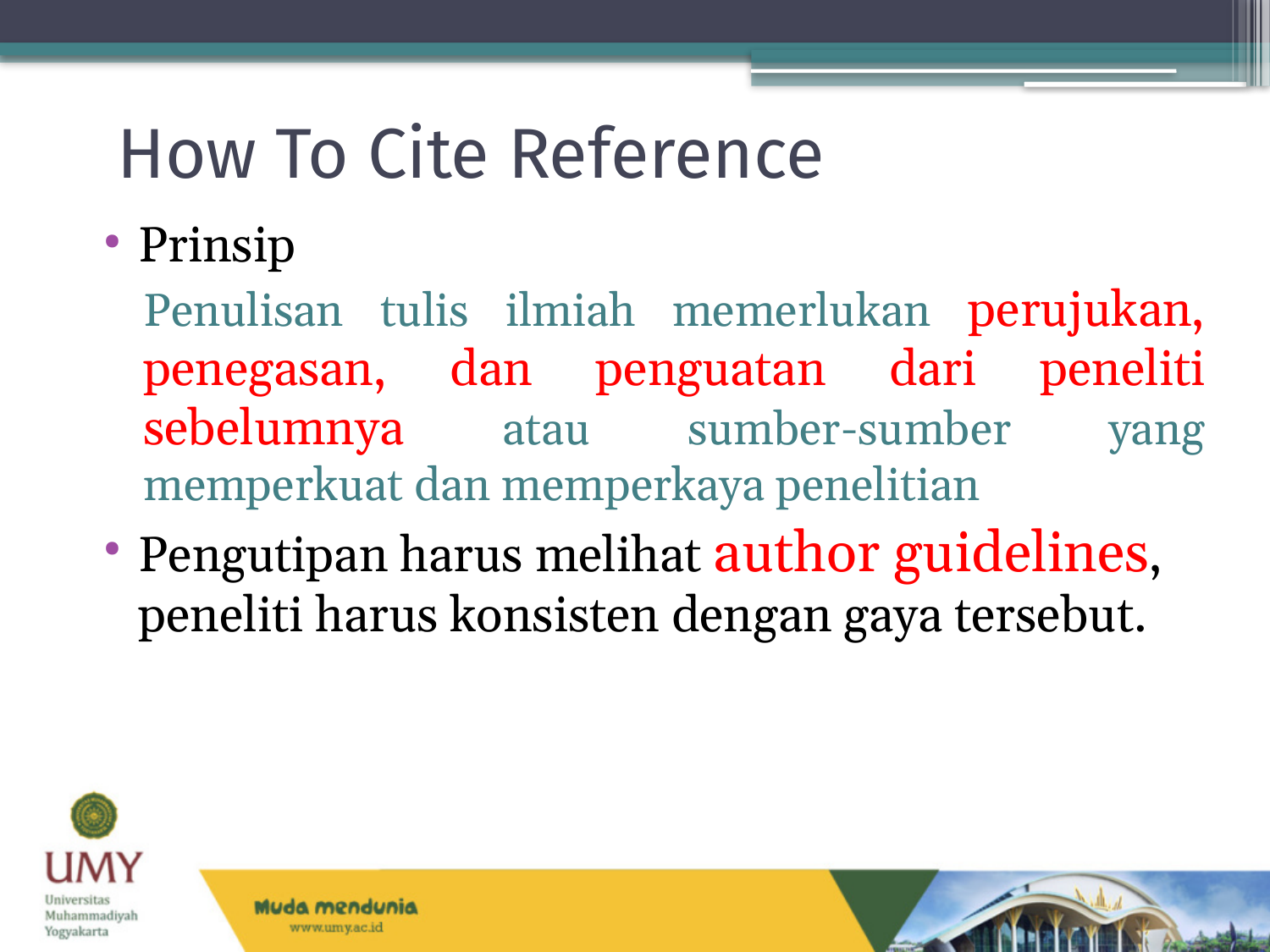

# How To Cite Reference
Prinsip
Penulisan tulis ilmiah memerlukan perujukan, penegasan, dan penguatan dari peneliti sebelumnya atau sumber-sumber yang memperkuat dan memperkaya penelitian
Pengutipan harus melihat author guidelines, peneliti harus konsisten dengan gaya tersebut.